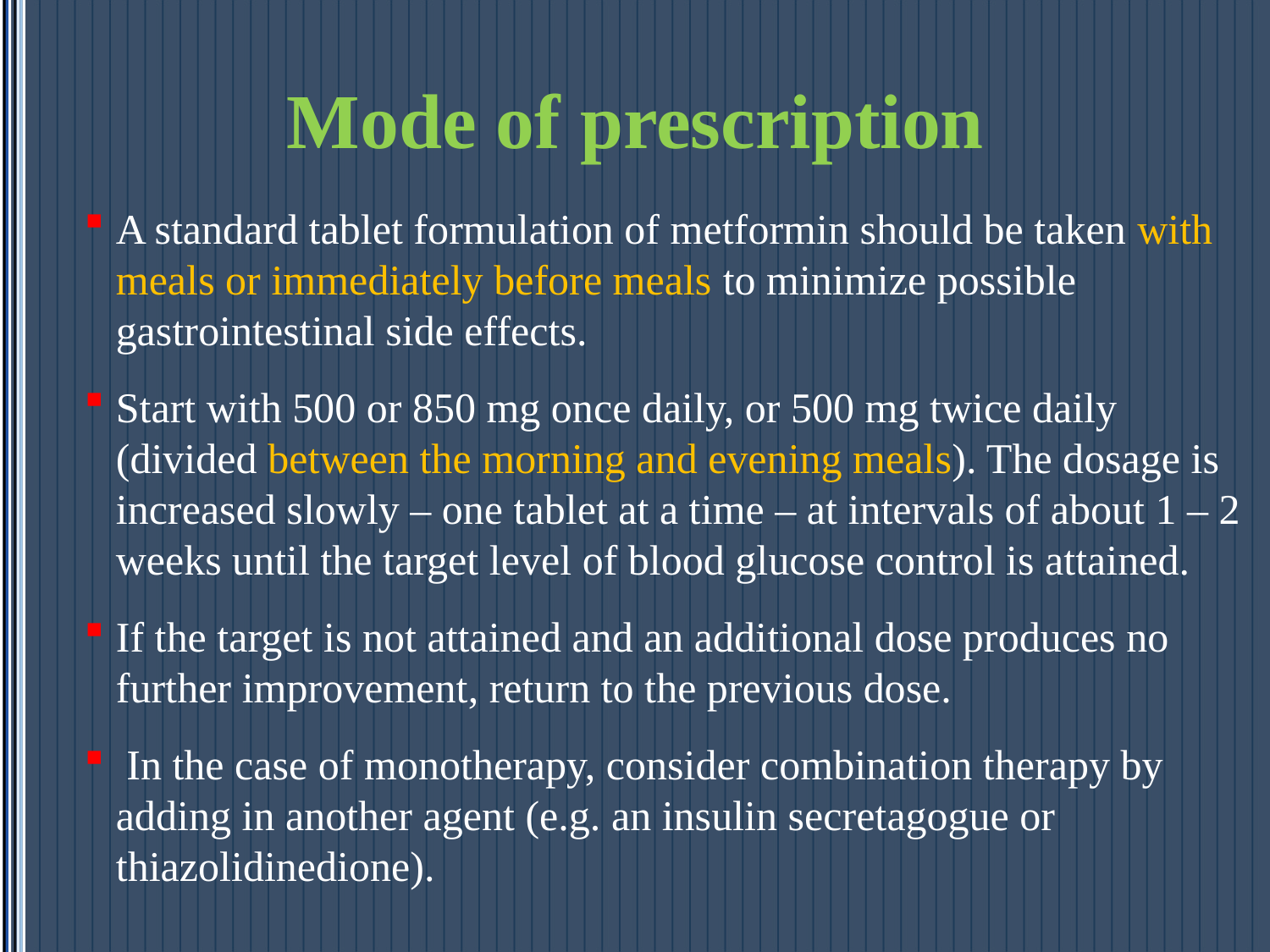

# Mode of prescription
A standard tablet formulation of metformin should be taken with meals or immediately before meals to minimize possible gastrointestinal side effects.
Start with 500 or 850 mg once daily, or 500 mg twice daily (divided between the morning and evening meals). The dosage is increased slowly – one tablet at a time – at intervals of about 1 – 2 weeks until the target level of blood glucose control is attained.
If the target is not attained and an additional dose produces no further improvement, return to the previous dose.
 In the case of monotherapy, consider combination therapy by adding in another agent (e.g. an insulin secretagogue or thiazolidinedione).

The maximal effective dosage of metformin is about 2000 mg/ day, taken in divided doses with meals, and the maximum is 2550 or 3000 mg/day in different countries.